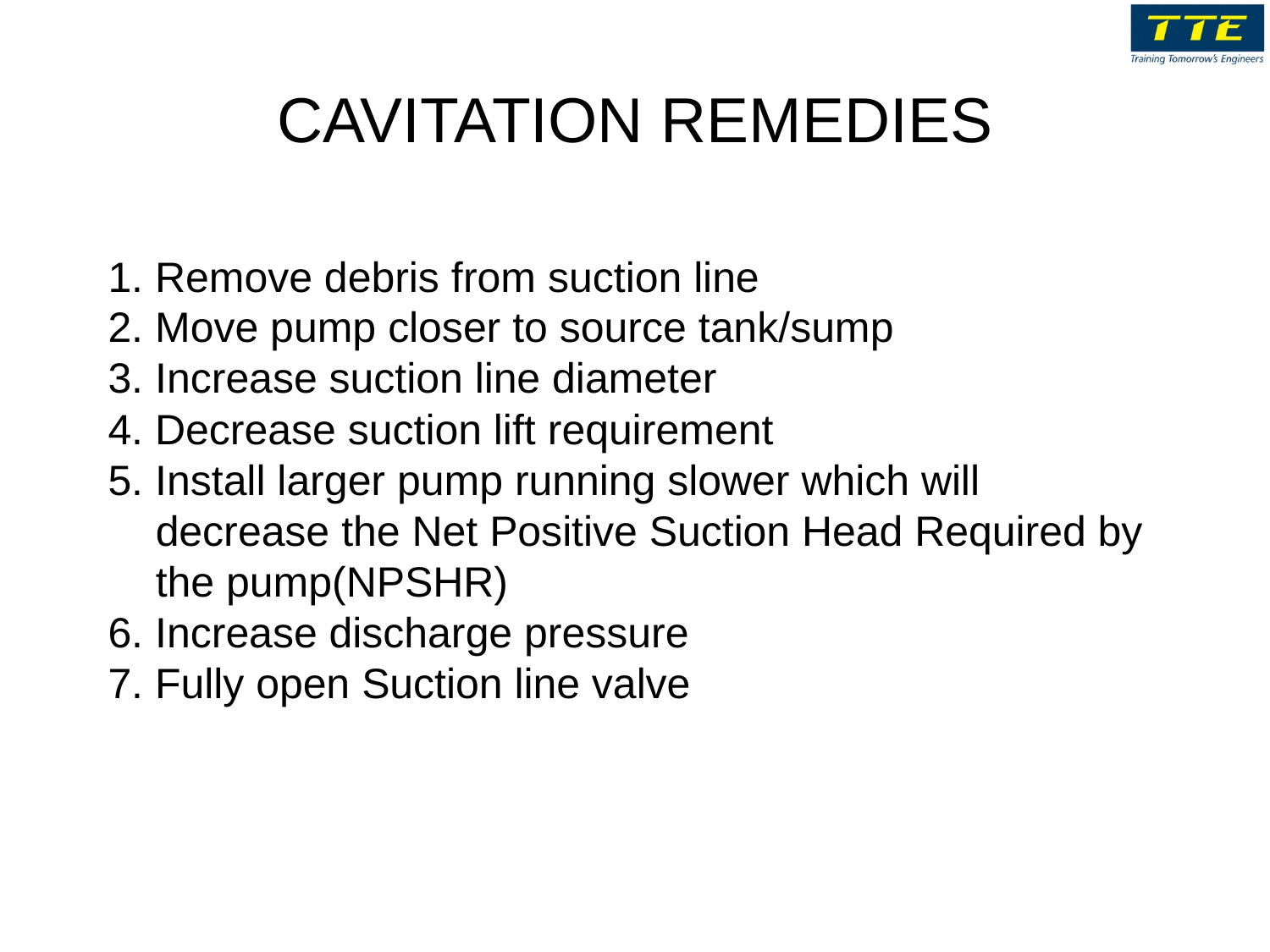

# CAVITATION REMEDIES
1. Remove debris from suction line
2. Move pump closer to source tank/sump
3. Increase suction line diameter
4. Decrease suction lift requirement
5. Install larger pump running slower which will decrease the Net Positive Suction Head Required by the pump(NPSHR)
6. Increase discharge pressure
7. Fully open Suction line valve